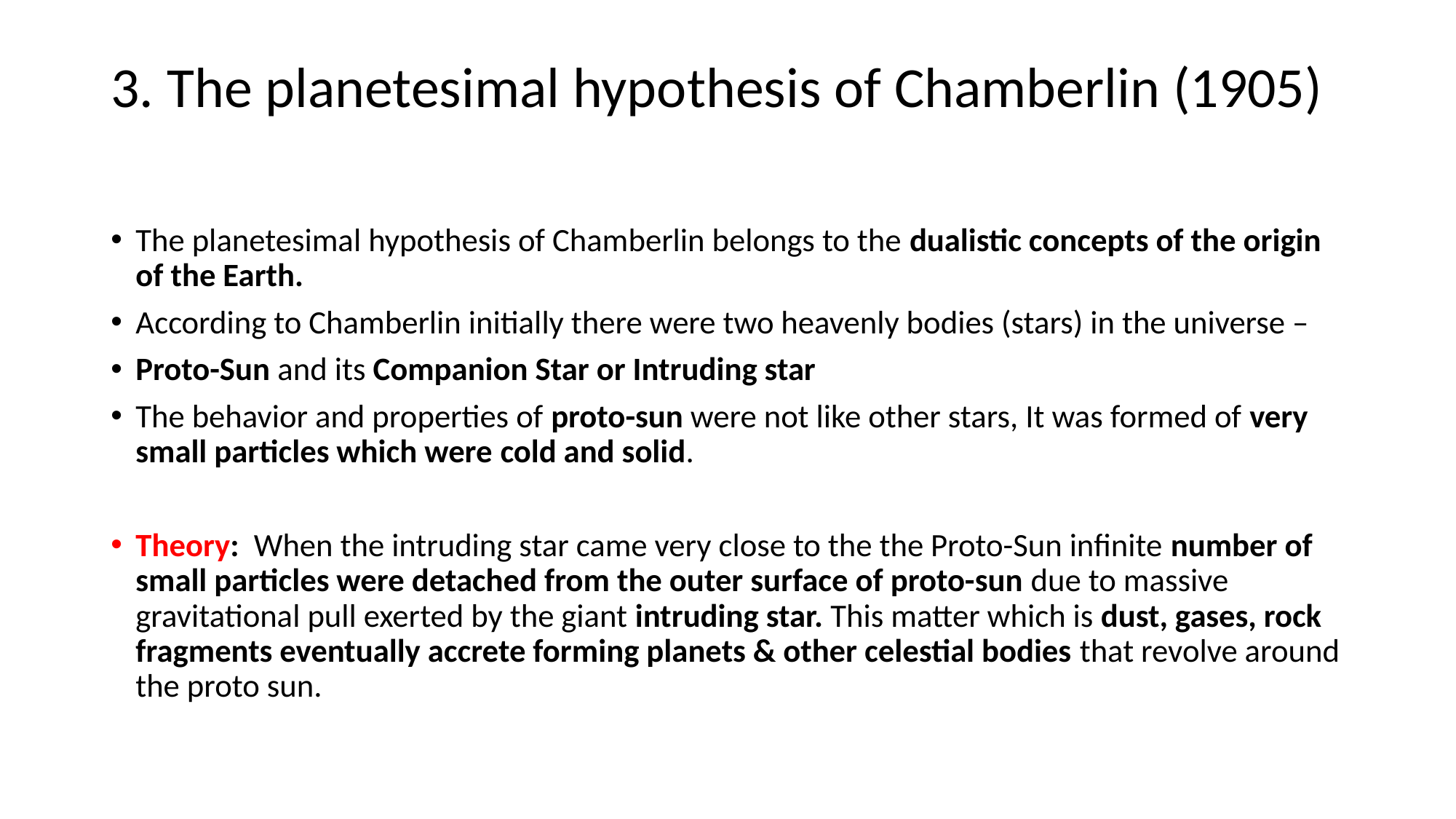

# 3. The planetesimal hypothesis of Chamberlin (1905)
The planetesimal hypothesis of Chamberlin belongs to the dualistic concepts of the origin of the Earth.
According to Chamberlin initially there were two heavenly bodies (stars) in the universe –
Proto-Sun and its Companion Star or Intruding star
The behavior and properties of proto-sun were not like other stars, It was formed of very small particles which were cold and solid.

Theory:  When the intruding star came very close to the the Proto-Sun infinite number of small particles were detached from the outer surface of proto-sun due to massive gravitational pull exerted by the giant intruding star. This matter which is dust, gases, rock fragments eventually accrete forming planets & other celestial bodies that revolve around the proto sun.